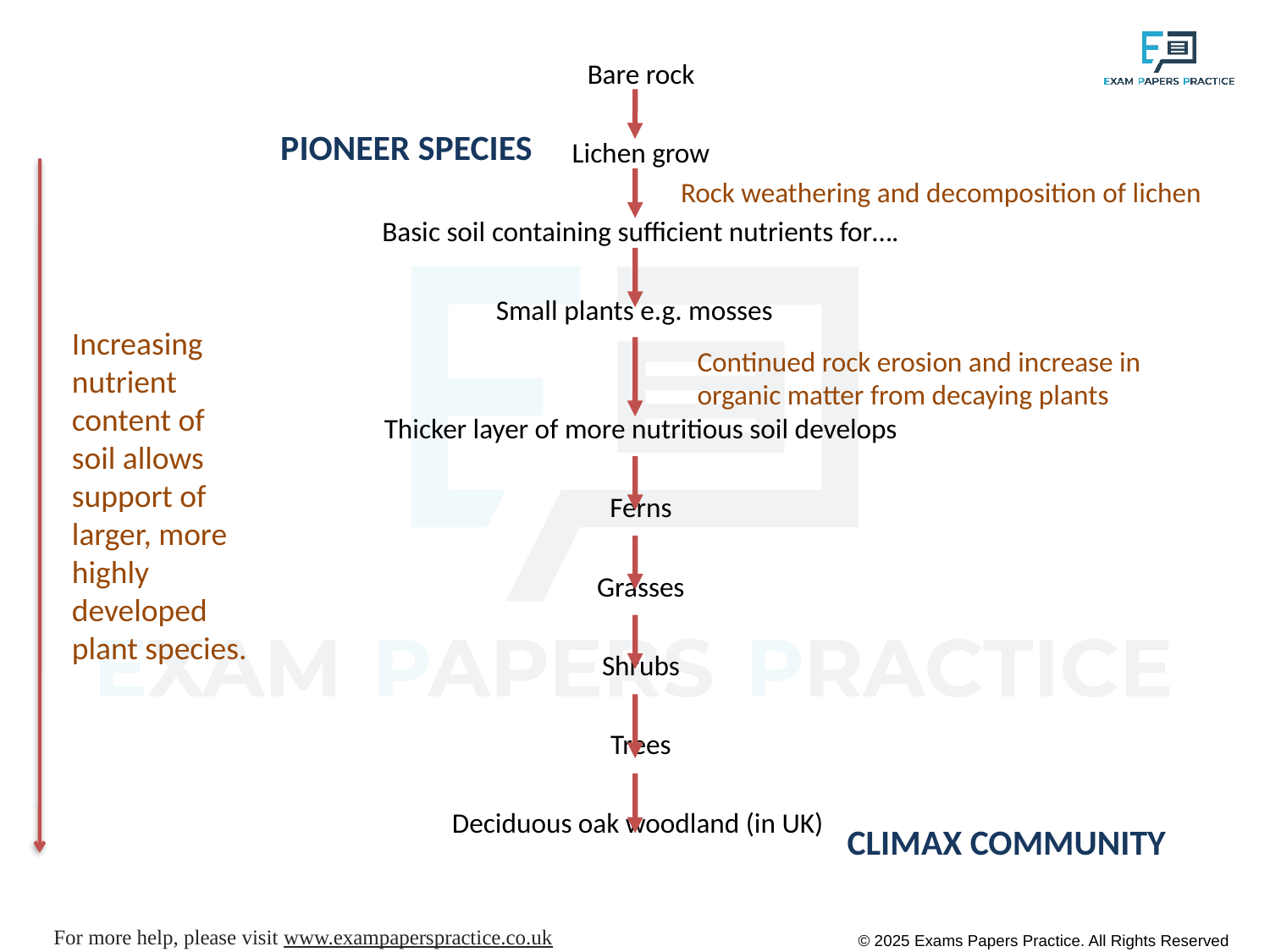

Bare rock

Lichen grow

Basic soil containing sufficient nutrients for….

Small plants e.g. mosses

Thicker layer of more nutritious soil develops

Ferns

Grasses

Shrubs

Trees

Deciduous oak woodland (in UK)
PIONEER SPECIES
Rock weathering and decomposition of lichen
Increasing nutrient content of soil allows support of larger, more highly developed plant species.

Continued rock erosion and increase in organic matter from decaying plants
CLIMAX COMMUNITY